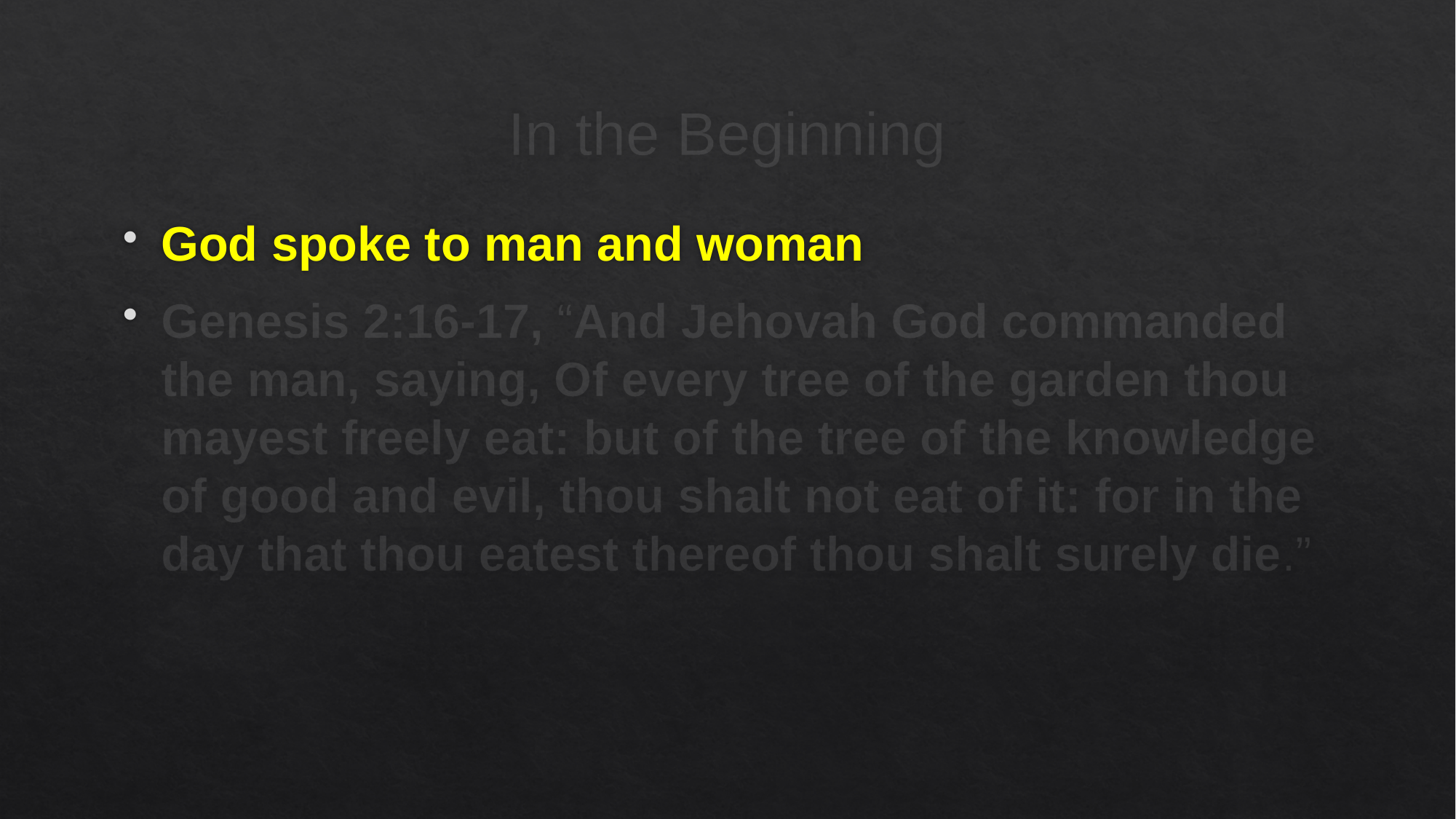

# In the Beginning
God spoke to man and woman
Genesis 2:16-17, “And Jehovah God commanded the man, saying, Of every tree of the garden thou mayest freely eat: but of the tree of the knowledge of good and evil, thou shalt not eat of it: for in the day that thou eatest thereof thou shalt surely die.”